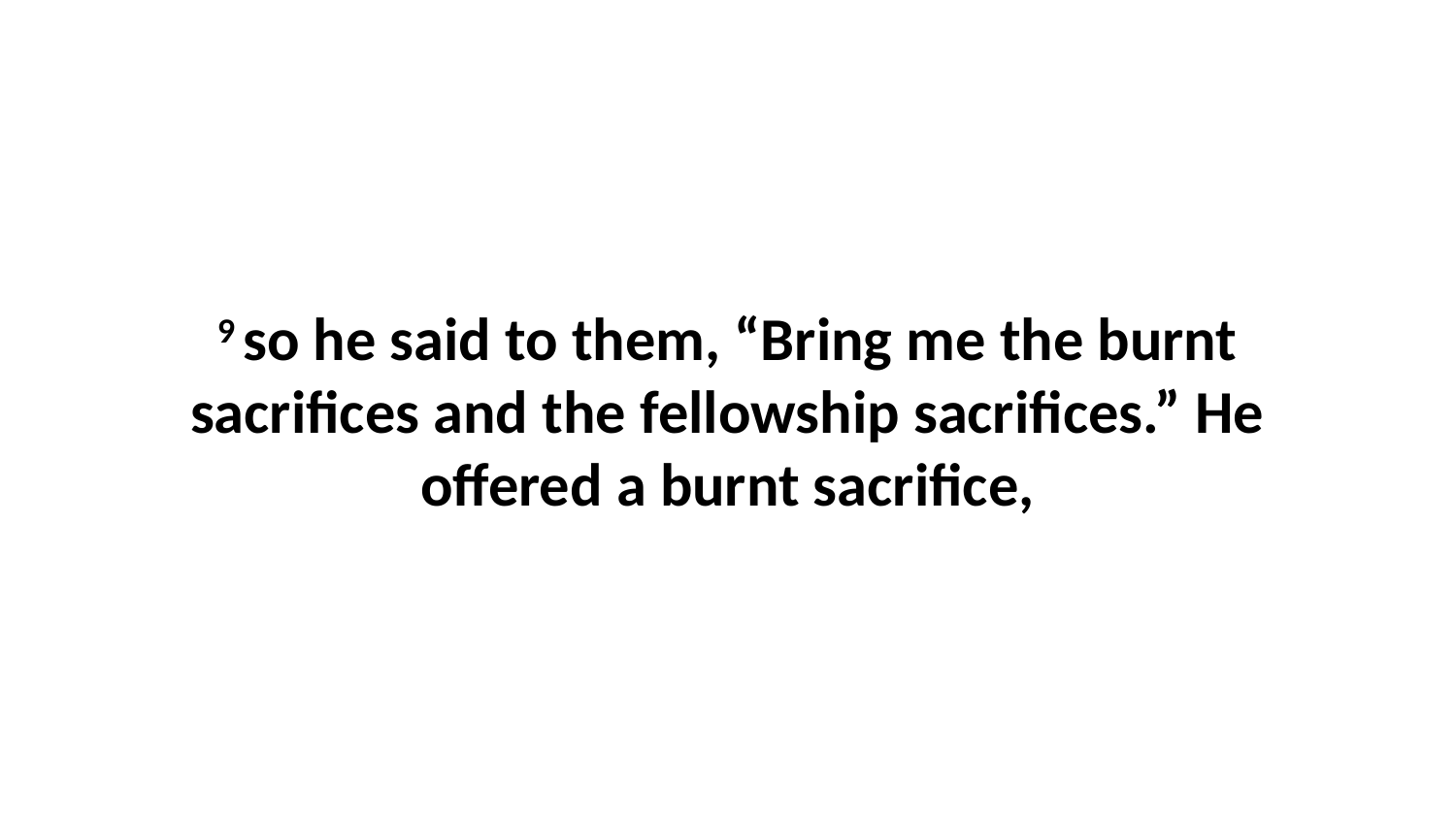

9 so he said to them, “Bring me the burnt sacrifices and the fellowship sacrifices.” He offered a burnt sacrifice,